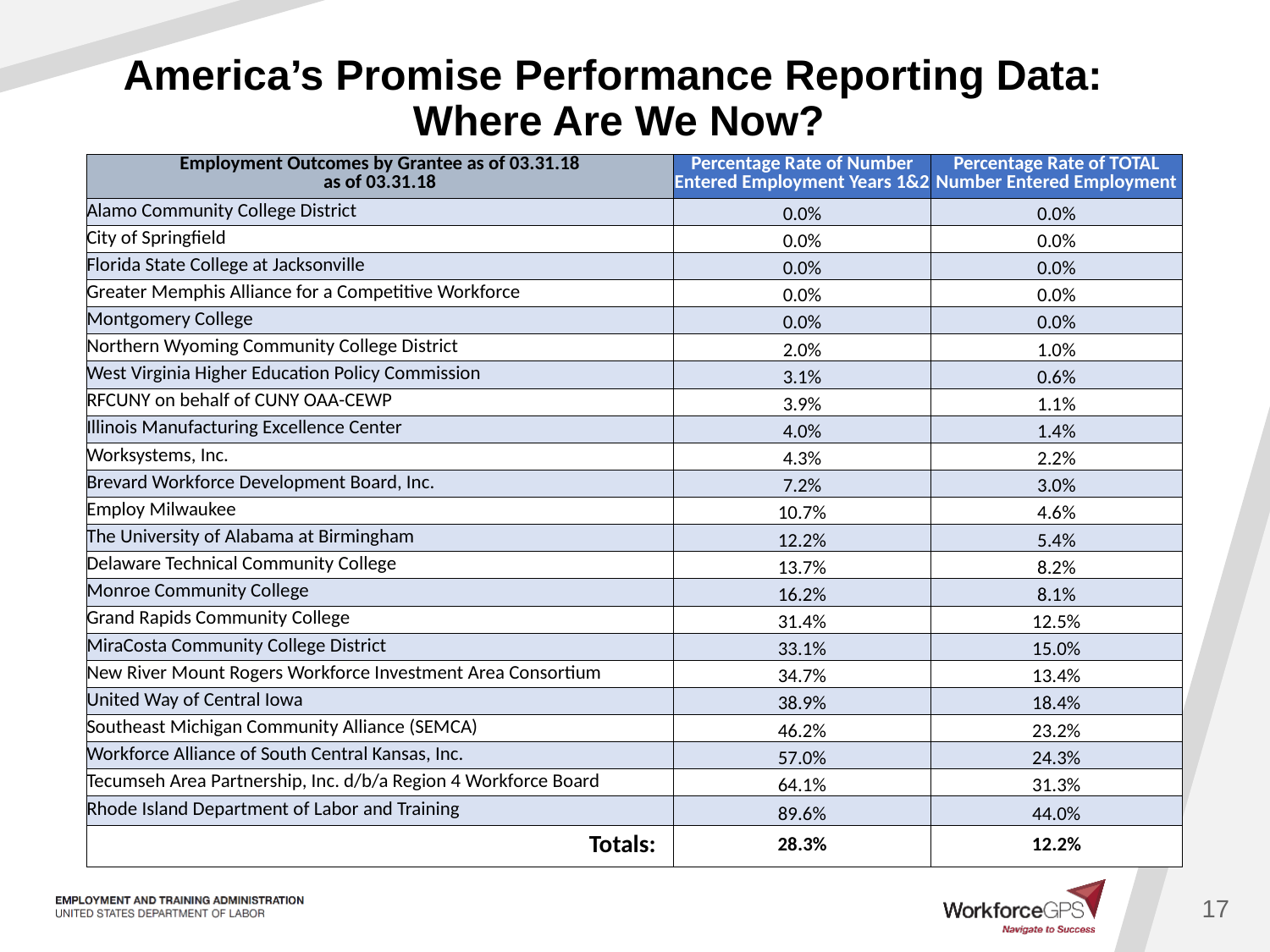

# America’s Promise Performance Reporting Data: Where Are We Now?
| Employment Outcomes by Grantee as of 03.31.18 as of 03.31.18 | Percentage Rate of Number Entered Employment Years 1&2 | Percentage Rate of TOTAL Number Entered Employment |
| --- | --- | --- |
| Alamo Community College District | 0.0% | 0.0% |
| City of Springfield | 0.0% | 0.0% |
| Florida State College at Jacksonville | 0.0% | 0.0% |
| Greater Memphis Alliance for a Competitive Workforce | 0.0% | 0.0% |
| Montgomery College | 0.0% | 0.0% |
| Northern Wyoming Community College District | 2.0% | 1.0% |
| West Virginia Higher Education Policy Commission | 3.1% | 0.6% |
| RFCUNY on behalf of CUNY OAA-CEWP | 3.9% | 1.1% |
| Illinois Manufacturing Excellence Center | 4.0% | 1.4% |
| Worksystems, Inc. | 4.3% | 2.2% |
| Brevard Workforce Development Board, Inc. | 7.2% | 3.0% |
| Employ Milwaukee | 10.7% | 4.6% |
| The University of Alabama at Birmingham | 12.2% | 5.4% |
| Delaware Technical Community College | 13.7% | 8.2% |
| Monroe Community College | 16.2% | 8.1% |
| Grand Rapids Community College | 31.4% | 12.5% |
| MiraCosta Community College District | 33.1% | 15.0% |
| New River Mount Rogers Workforce Investment Area Consortium | 34.7% | 13.4% |
| United Way of Central Iowa | 38.9% | 18.4% |
| Southeast Michigan Community Alliance (SEMCA) | 46.2% | 23.2% |
| Workforce Alliance of South Central Kansas, Inc. | 57.0% | 24.3% |
| Tecumseh Area Partnership, Inc. d/b/a Region 4 Workforce Board | 64.1% | 31.3% |
| Rhode Island Department of Labor and Training | 89.6% | 44.0% |
| Totals: . | 28.3% | 12.2% |
17